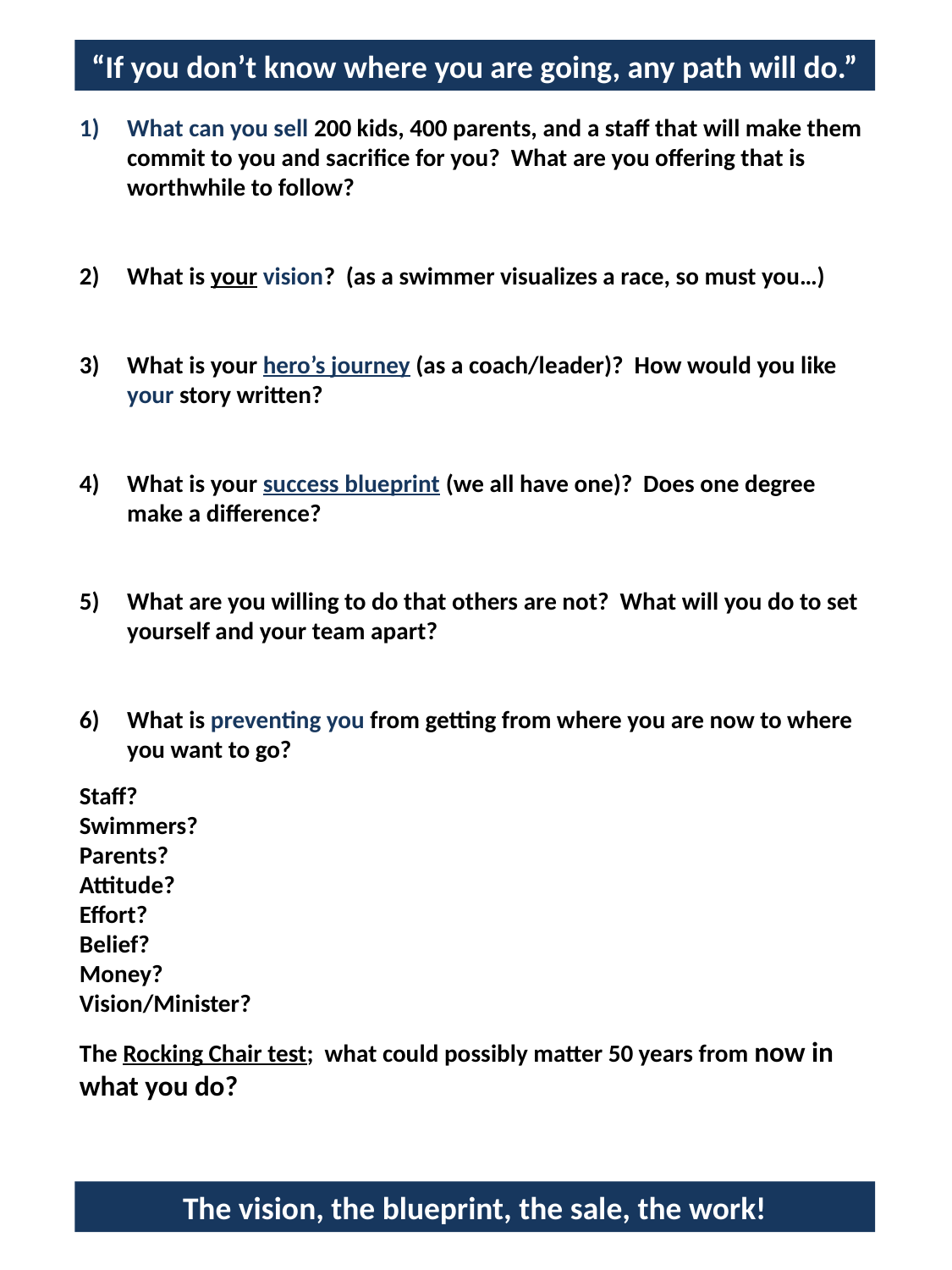

“If you don’t know where you are going, any path will do.”
What can you sell 200 kids, 400 parents, and a staff that will make them commit to you and sacrifice for you?  What are you offering that is worthwhile to follow?

What is your vision?  (as a swimmer visualizes a race, so must you…)

What is your hero’s journey (as a coach/leader)?  How would you like your story written?

What is your success blueprint (we all have one)?  Does one degree make a difference?

What are you willing to do that others are not?  What will you do to set yourself and your team apart?

What is preventing you from getting from where you are now to where you want to go?

Staff?
Swimmers?
Parents?
Attitude?
Effort?
Belief?
Money?
Vision/Minister?

The Rocking Chair test;  what could possibly matter 50 years from now in what you do?
The vision, the blueprint, the sale, the work!